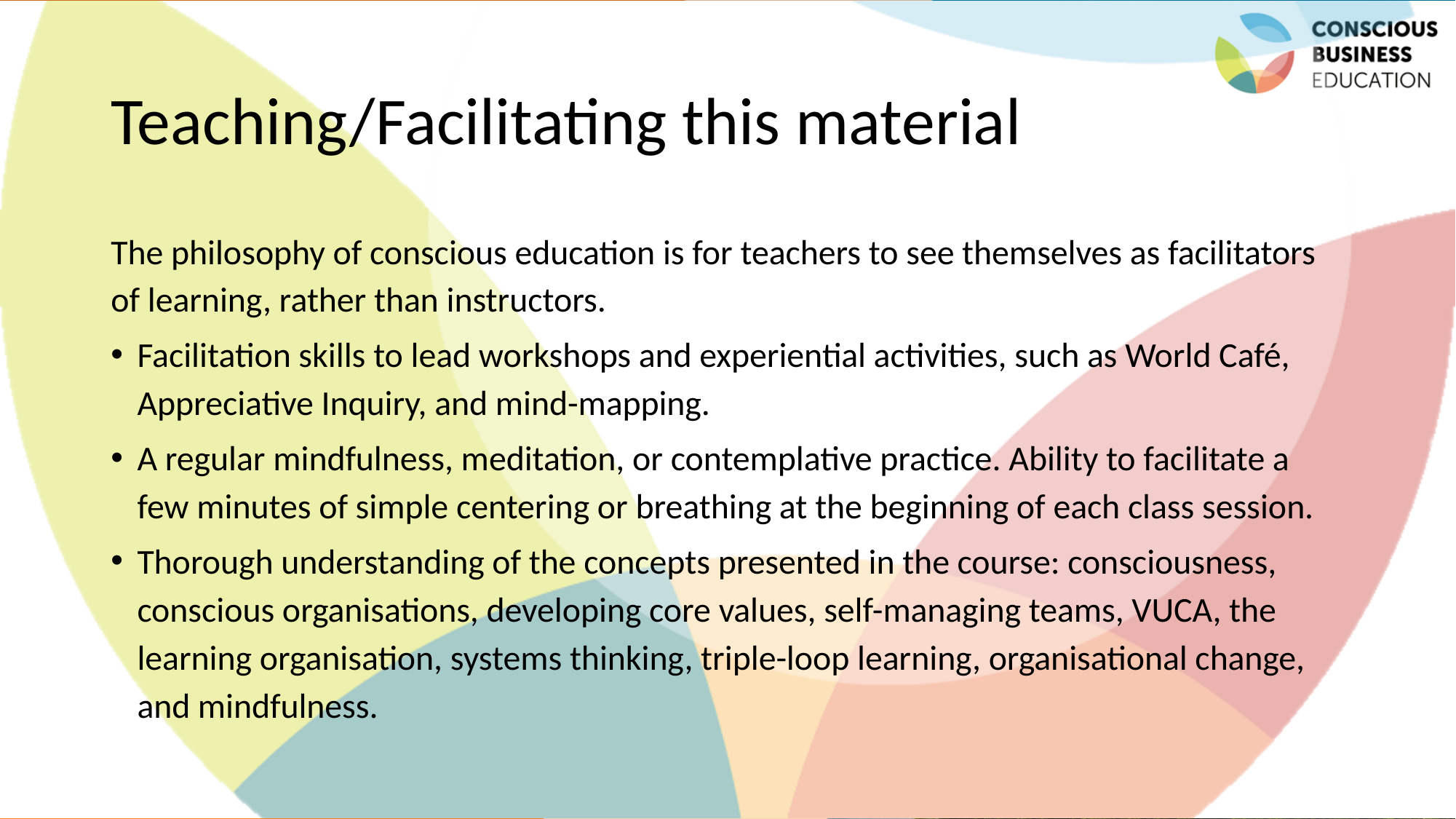

# Teaching/Facilitating this material
The philosophy of conscious education is for teachers to see themselves as facilitators of learning, rather than instructors.
Facilitation skills to lead workshops and experiential activities, such as World Café, Appreciative Inquiry, and mind-mapping.
A regular mindfulness, meditation, or contemplative practice. Ability to facilitate a few minutes of simple centering or breathing at the beginning of each class session.
Thorough understanding of the concepts presented in the course: consciousness, conscious organisations, developing core values, self-managing teams, VUCA, the learning organisation, systems thinking, triple-loop learning, organisational change, and mindfulness.